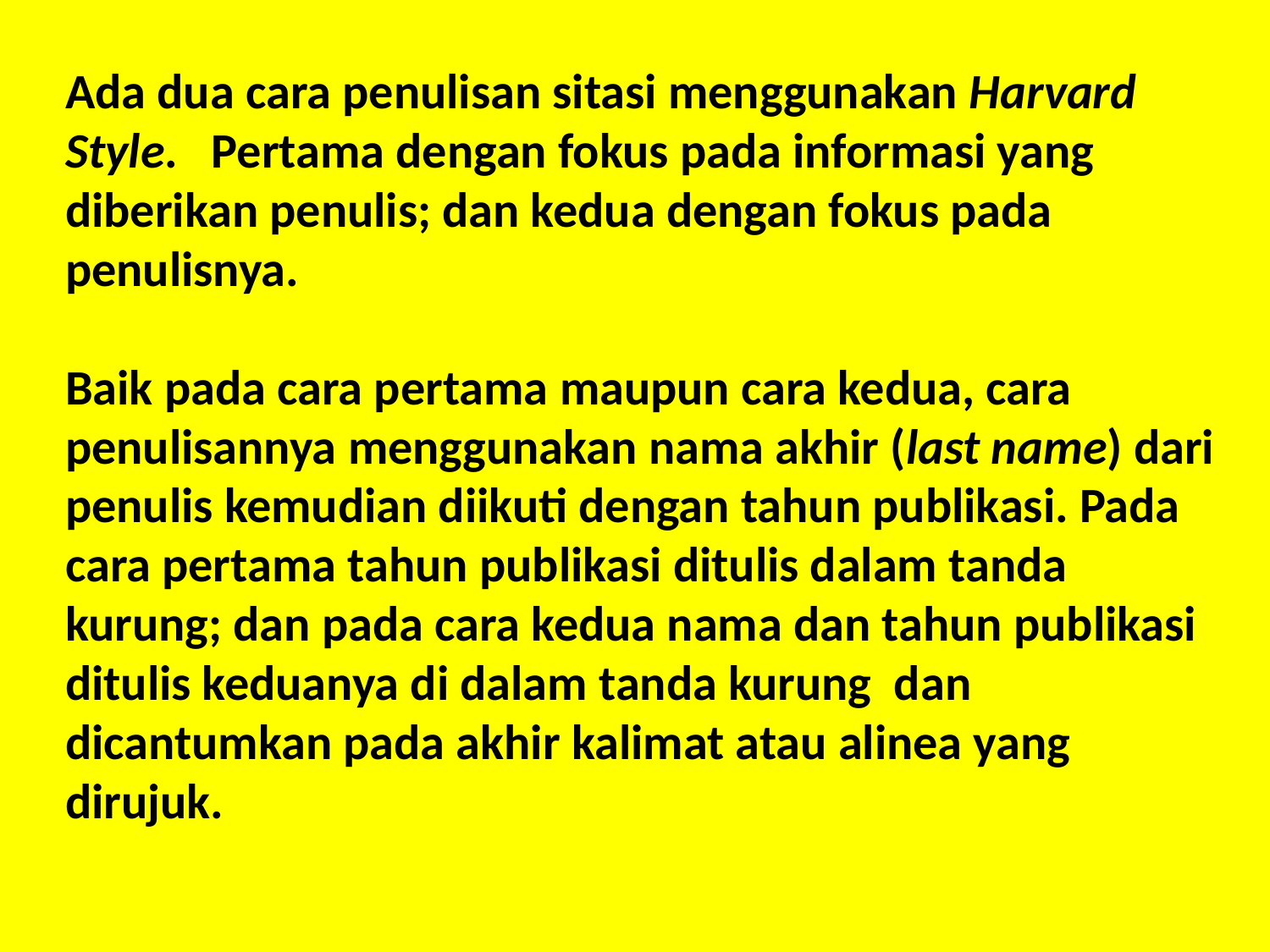

Ada dua cara penulisan sitasi menggunakan Harvard Style.   Pertama dengan fokus pada informasi yang diberikan penulis; dan kedua dengan fokus pada penulisnya.

Baik pada cara pertama maupun cara kedua, cara penulisannya menggunakan nama akhir (last name) dari penulis kemudian diikuti dengan tahun publikasi. Pada cara pertama tahun publikasi ditulis dalam tanda kurung; dan pada cara kedua nama dan tahun publikasi ditulis keduanya di dalam tanda kurung  dan dicantumkan pada akhir kalimat atau alinea yang dirujuk.